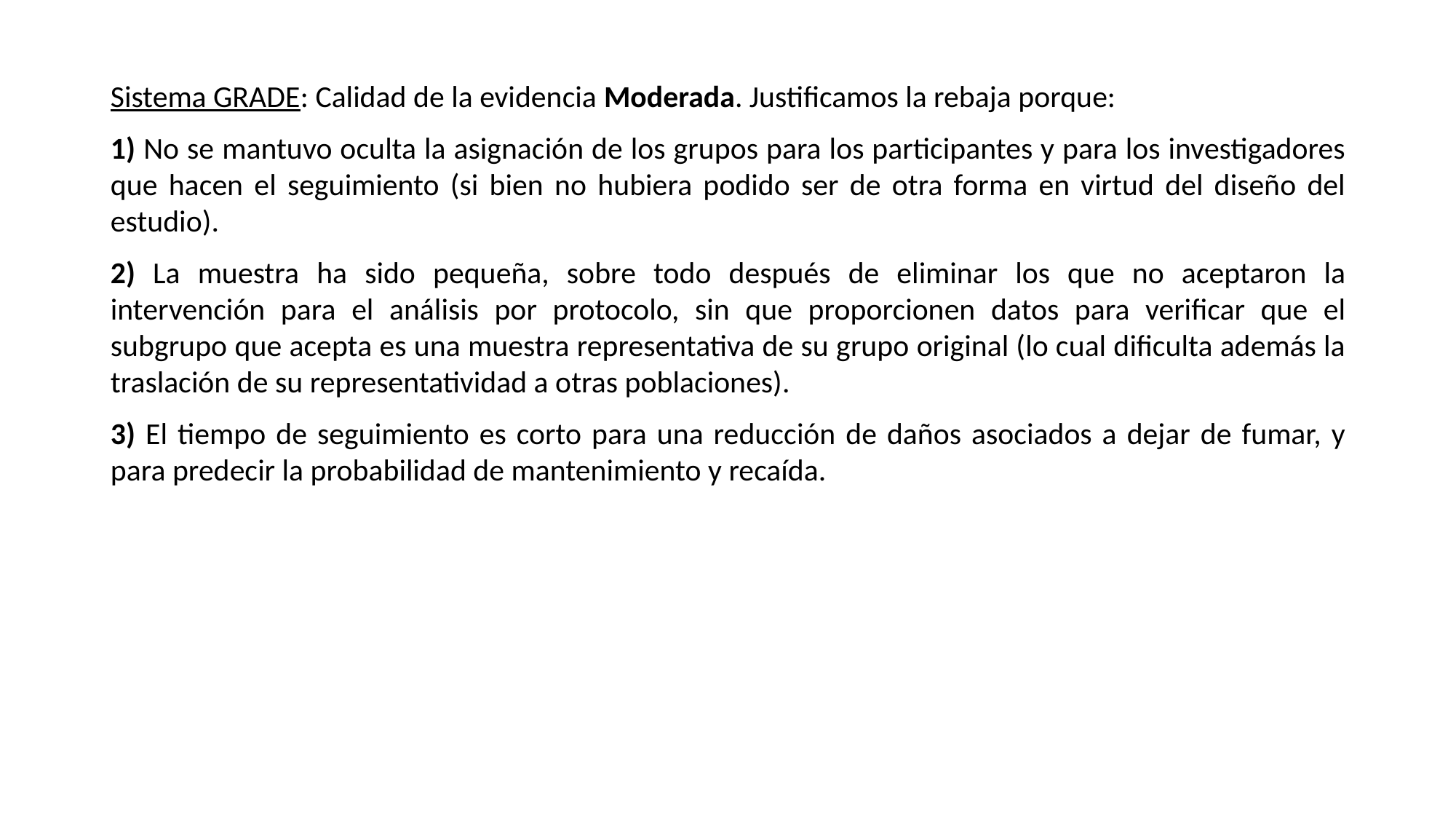

Sistema GRADE: Calidad de la evidencia Moderada. Justificamos la rebaja porque:
1) No se mantuvo oculta la asignación de los grupos para los participantes y para los investigadores que hacen el seguimiento (si bien no hubiera podido ser de otra forma en virtud del diseño del estudio).
2) La muestra ha sido pequeña, sobre todo después de eliminar los que no aceptaron la intervención para el análisis por protocolo, sin que proporcionen datos para verificar que el subgrupo que acepta es una muestra representativa de su grupo original (lo cual dificulta además la traslación de su representatividad a otras poblaciones).
3) El tiempo de seguimiento es corto para una reducción de daños asociados a dejar de fumar, y para predecir la probabilidad de mantenimiento y recaída.